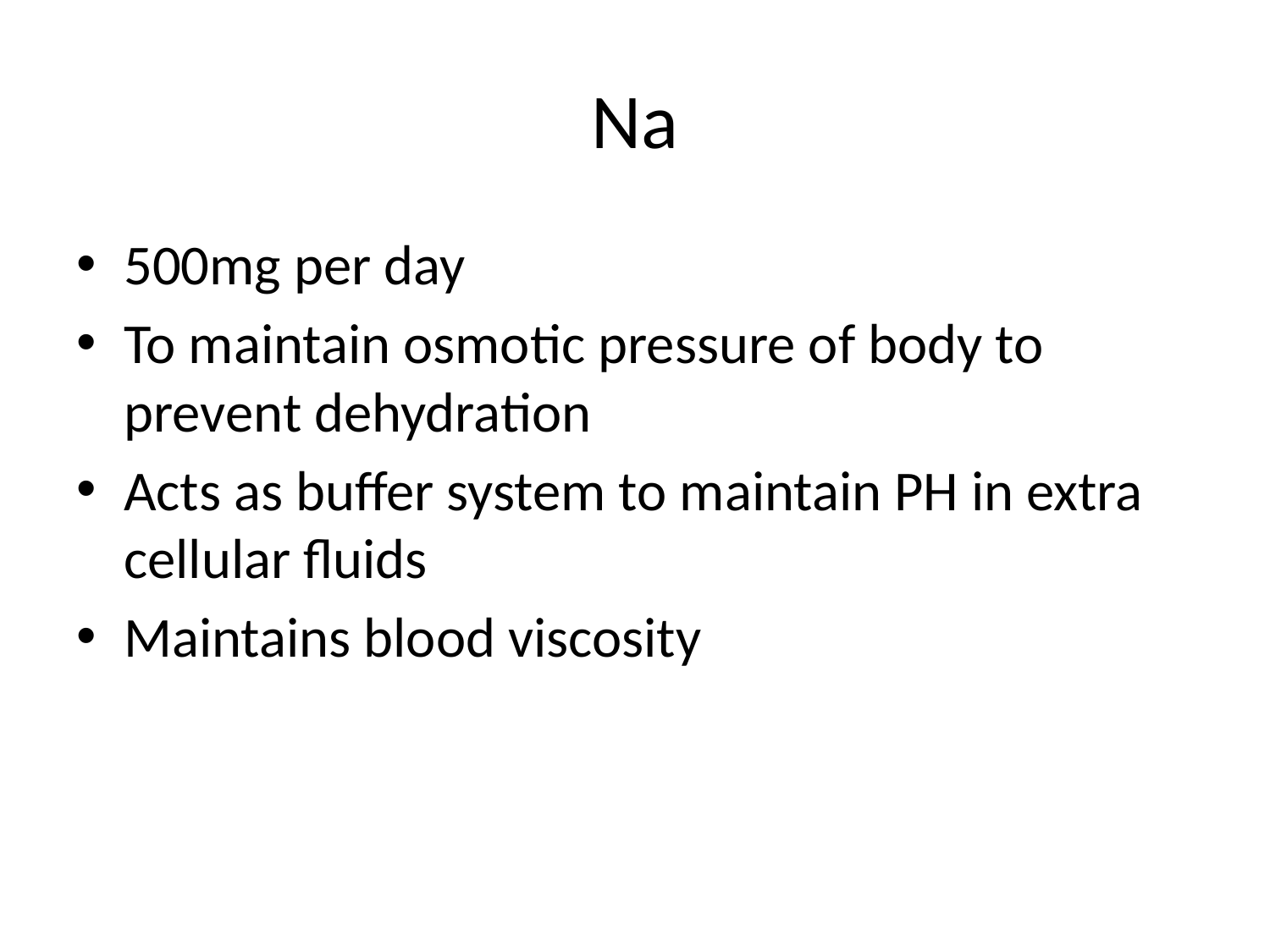

# Na
500mg per day
To maintain osmotic pressure of body to prevent dehydration
Acts as buffer system to maintain PH in extra cellular fluids
Maintains blood viscosity